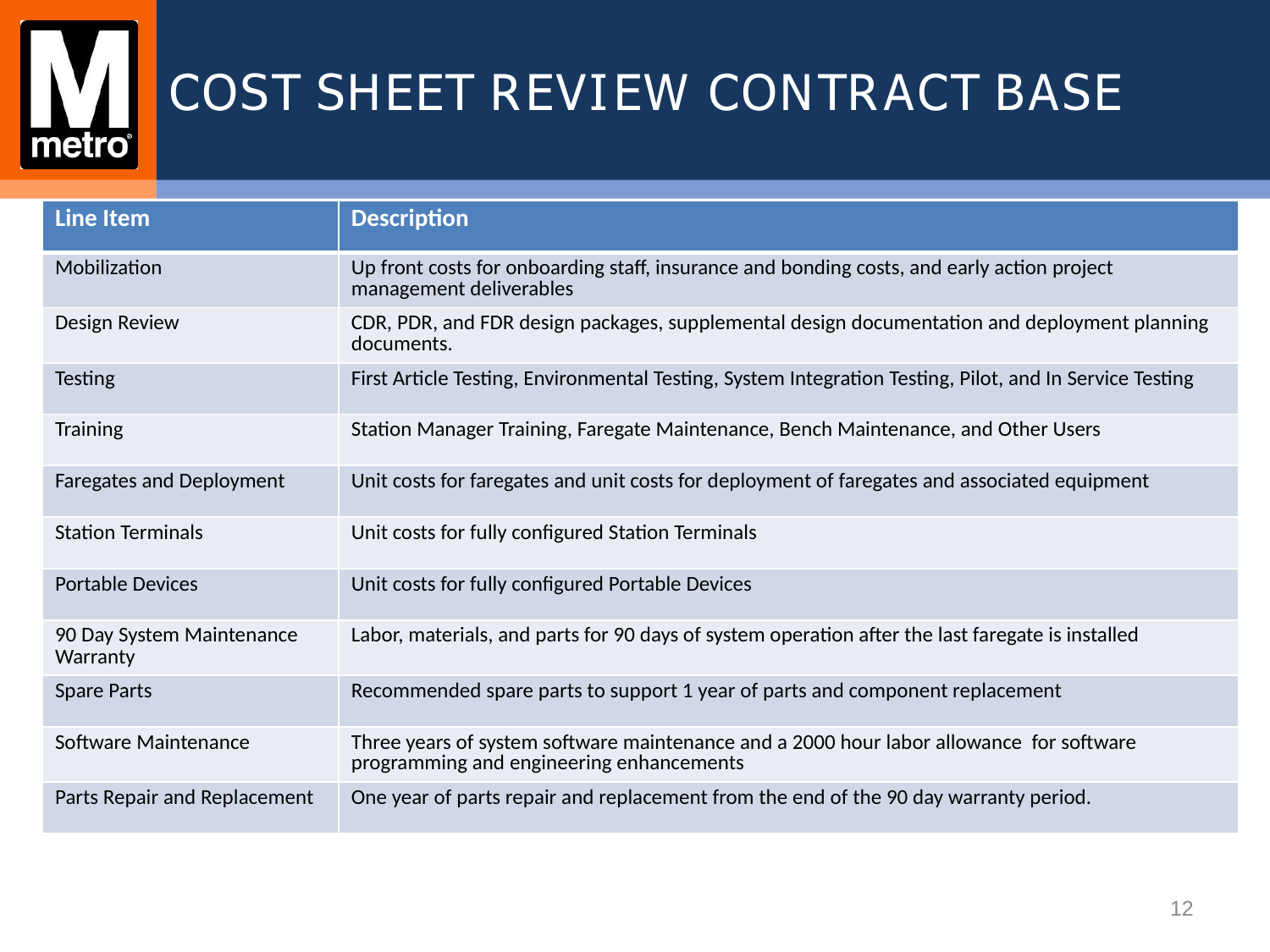

COST SHEET REVIEW CONTRACT BASE
| Line Item | Description |
| --- | --- |
| Mobilization | Up front costs for onboarding staff, insurance and bonding costs, and early action project management deliverables |
| Design Review | CDR, PDR, and FDR design packages, supplemental design documentation and deployment planning documents. |
| Testing | First Article Testing, Environmental Testing, System Integration Testing, Pilot, and In Service Testing |
| Training | Station Manager Training, Faregate Maintenance, Bench Maintenance, and Other Users |
| Faregates and Deployment | Unit costs for faregates and unit costs for deployment of faregates and associated equipment |
| Station Terminals | Unit costs for fully configured Station Terminals |
| Portable Devices | Unit costs for fully configured Portable Devices |
| 90 Day System Maintenance Warranty | Labor, materials, and parts for 90 days of system operation after the last faregate is installed |
| Spare Parts | Recommended spare parts to support 1 year of parts and component replacement |
| Software Maintenance | Three years of system software maintenance and a 2000 hour labor allowance for software programming and engineering enhancements |
| Parts Repair and Replacement | One year of parts repair and replacement from the end of the 90 day warranty period. |

12